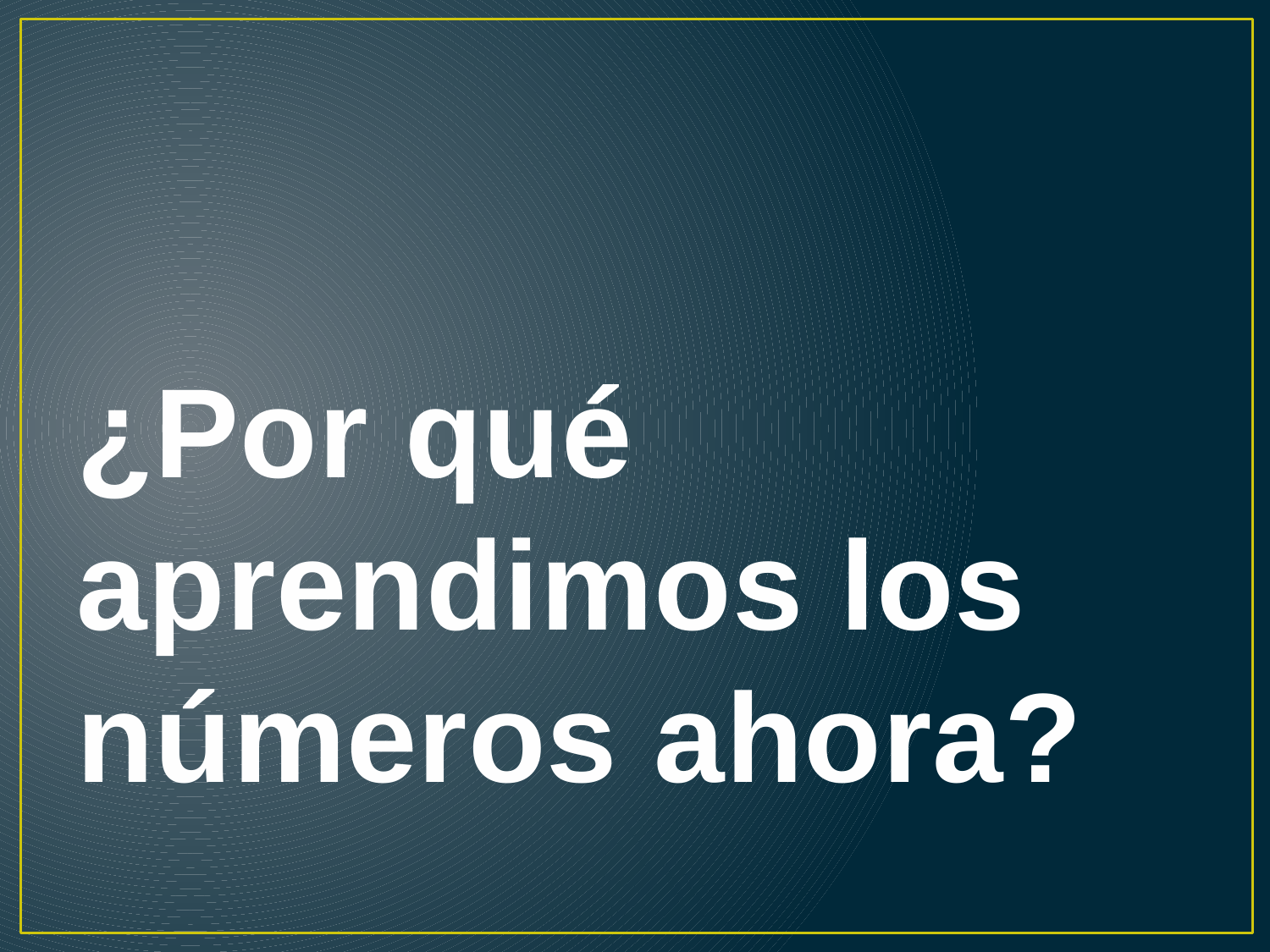

# ¿Por qué aprendimos los números ahora?